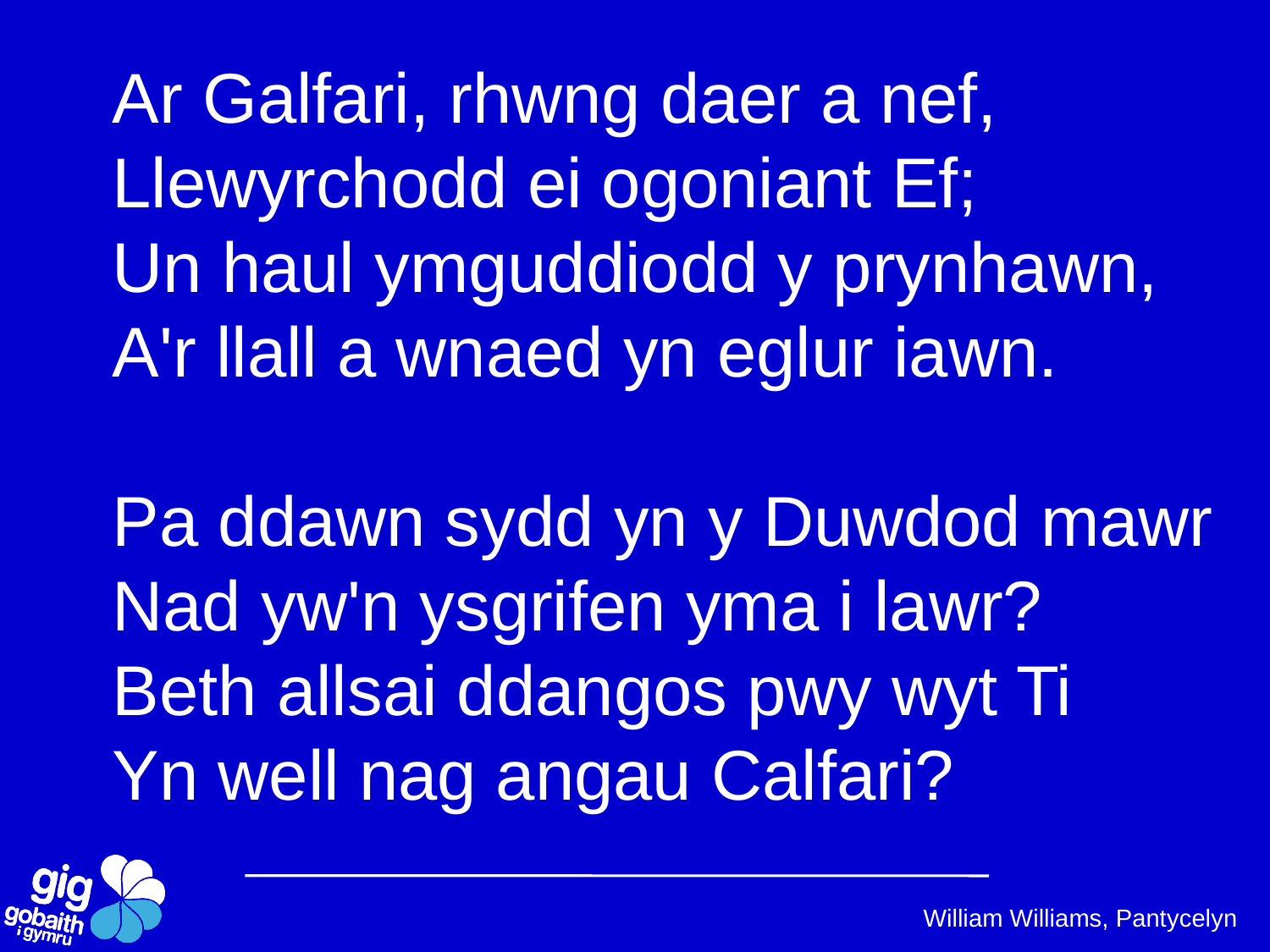

Ar Galfari, rhwng daer a nef,
Llewyrchodd ei ogoniant Ef;
Un haul ymguddiodd y prynhawn,
A'r llall a wnaed yn eglur iawn.

Pa ddawn sydd yn y Duwdod mawr
Nad yw'n ysgrifen yma i lawr?
Beth allsai ddangos pwy wyt Ti
Yn well nag angau Calfari?
William Williams, Pantycelyn